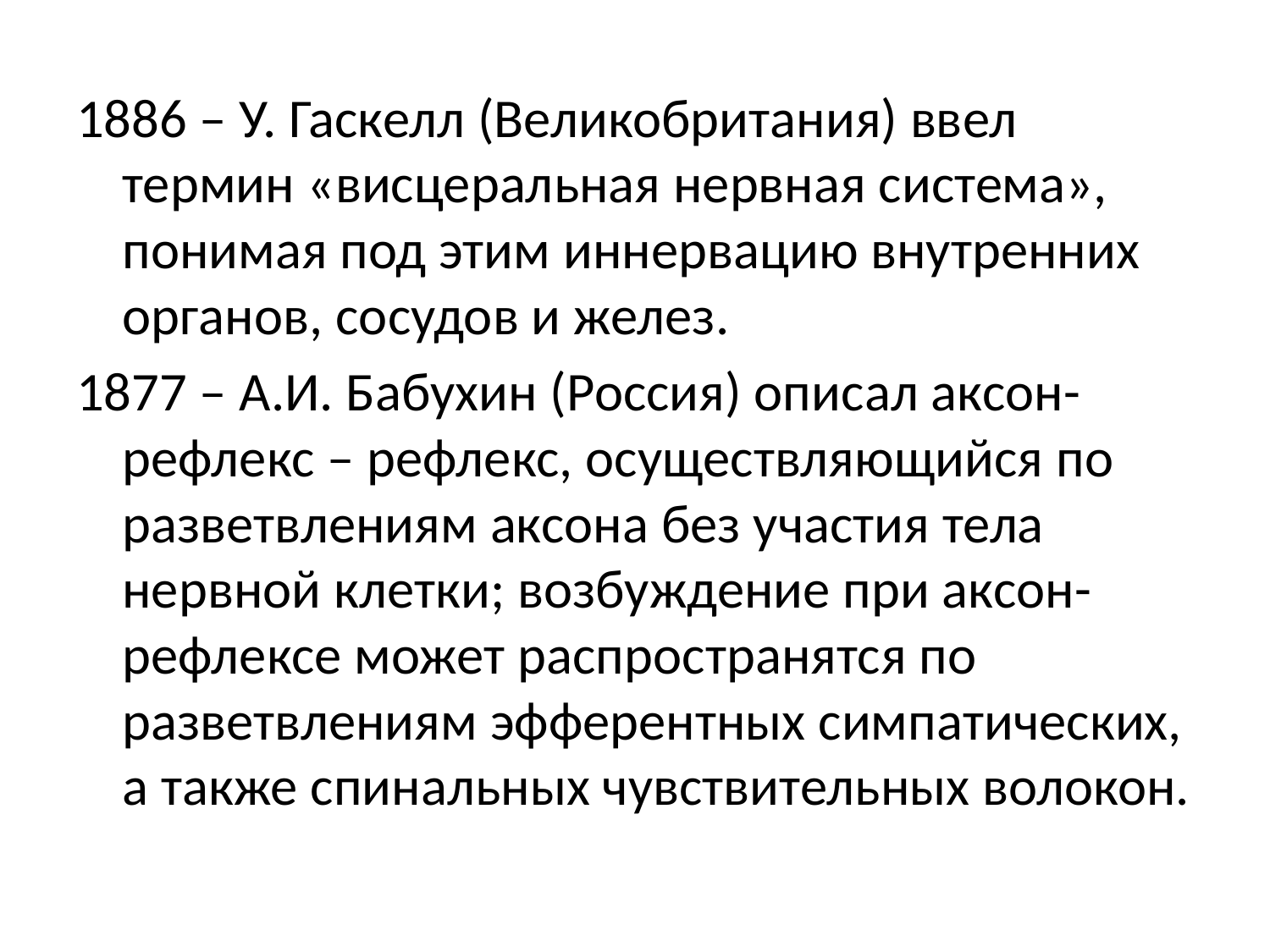

1886 – У. Гаскелл (Великобритания) ввел термин «висцеральная нервная система», понимая под этим иннервацию внутренних органов, сосудов и желез.
1877 – А.И. Бабухин (Россия) описал аксон-рефлекс – рефлекс, осуществляющийся по разветвлениям аксона без участия тела нервной клетки; возбуждение при аксон-рефлексе может распространятся по разветвлениям эфферентных симпатических, а также спинальных чувствительных волокон.